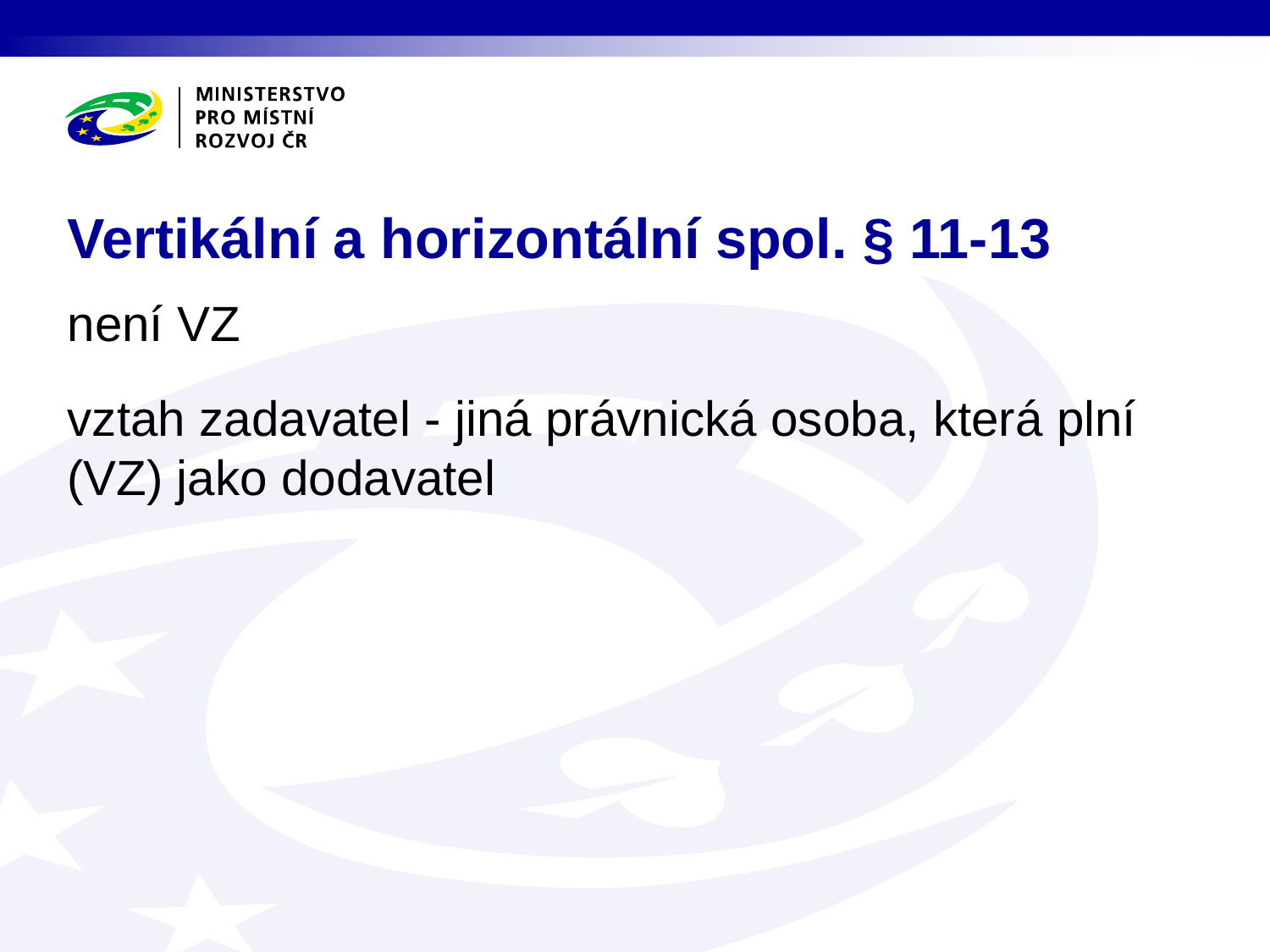

# Vertikální a horizontální spol. § 11-13
není VZ
vztah zadavatel - jiná právnická osoba, která plní (VZ) jako dodavatel